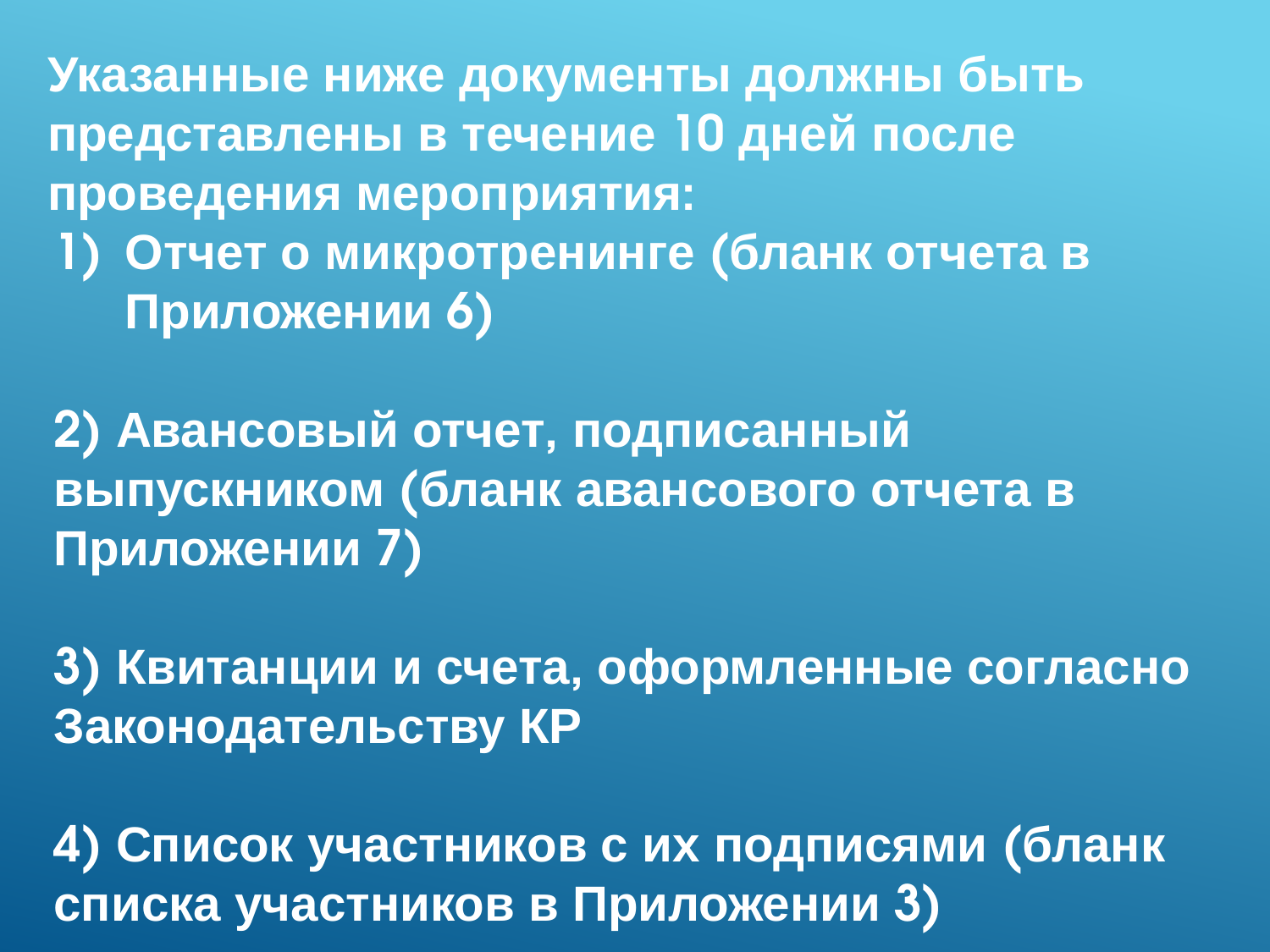

Указанные ниже документы должны быть представлены в течение 10 дней после проведения мероприятия:
Отчет о микротренинге (бланк отчета в Приложении 6)

2) Авансовый отчет, подписанный выпускником (бланк авансового отчета в Приложении 7)

3) Квитанции и счета, оформленные согласно Законодательству КР

4) Список участников с их подписями (бланк списка участников в Приложении 3)